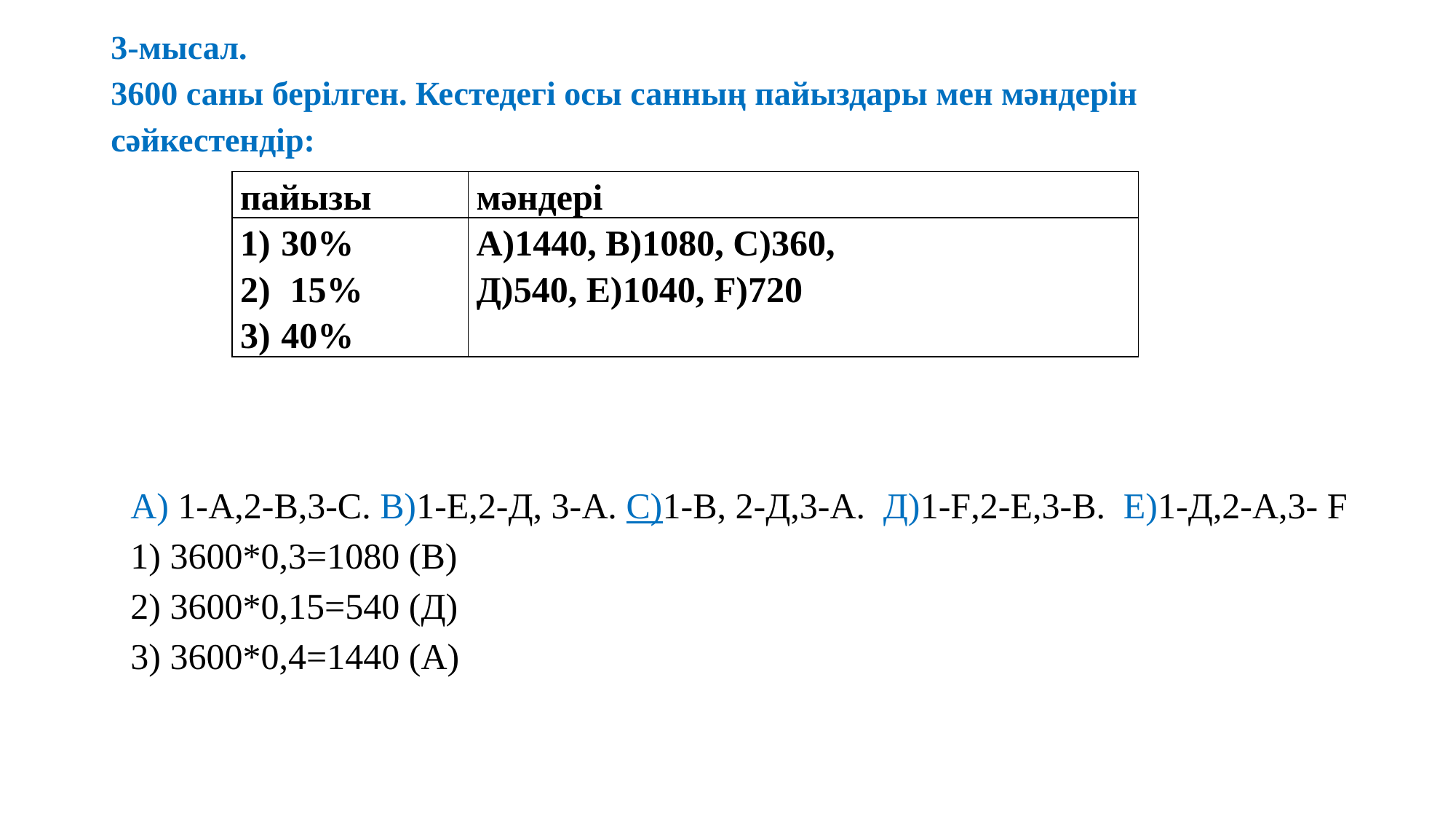

# 3-мысал. 3600 саны берілген. Кестедегі осы санның пайыздары мен мәндерін сәйкестендір:
| пайызы | мәндері |
| --- | --- |
| 30% 15% 40% | А)1440, В)1080, С)360, Д)540, Е)1040, F)720 |
А) 1-А,2-В,3-С. В)1-Е,2-Д, 3-А. С)1-В, 2-Д,3-А.  Д)1-F,2-Е,3-В.  Е)1-Д,2-А,3- F
1) 3600*0,3=1080 (В)
2) 3600*0,15=540 (Д)
3) 3600*0,4=1440 (А)